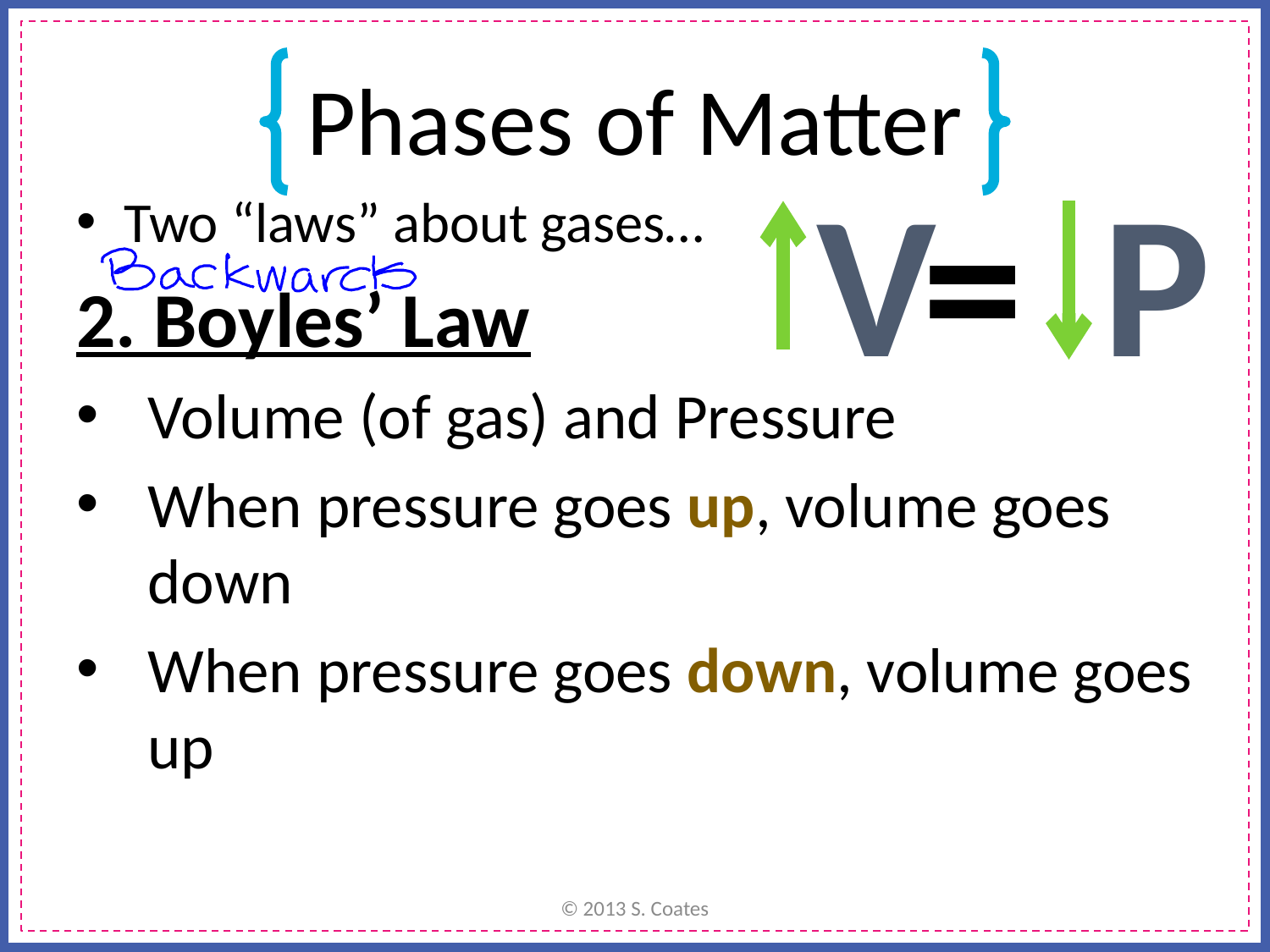

# Phases of Matter
V
=
P
Two “laws” about gases…
2. Boyles’ Law
Volume (of gas) and Pressure
When pressure goes up, volume goes down
When pressure goes down, volume goes up

© 2013 S. Coates